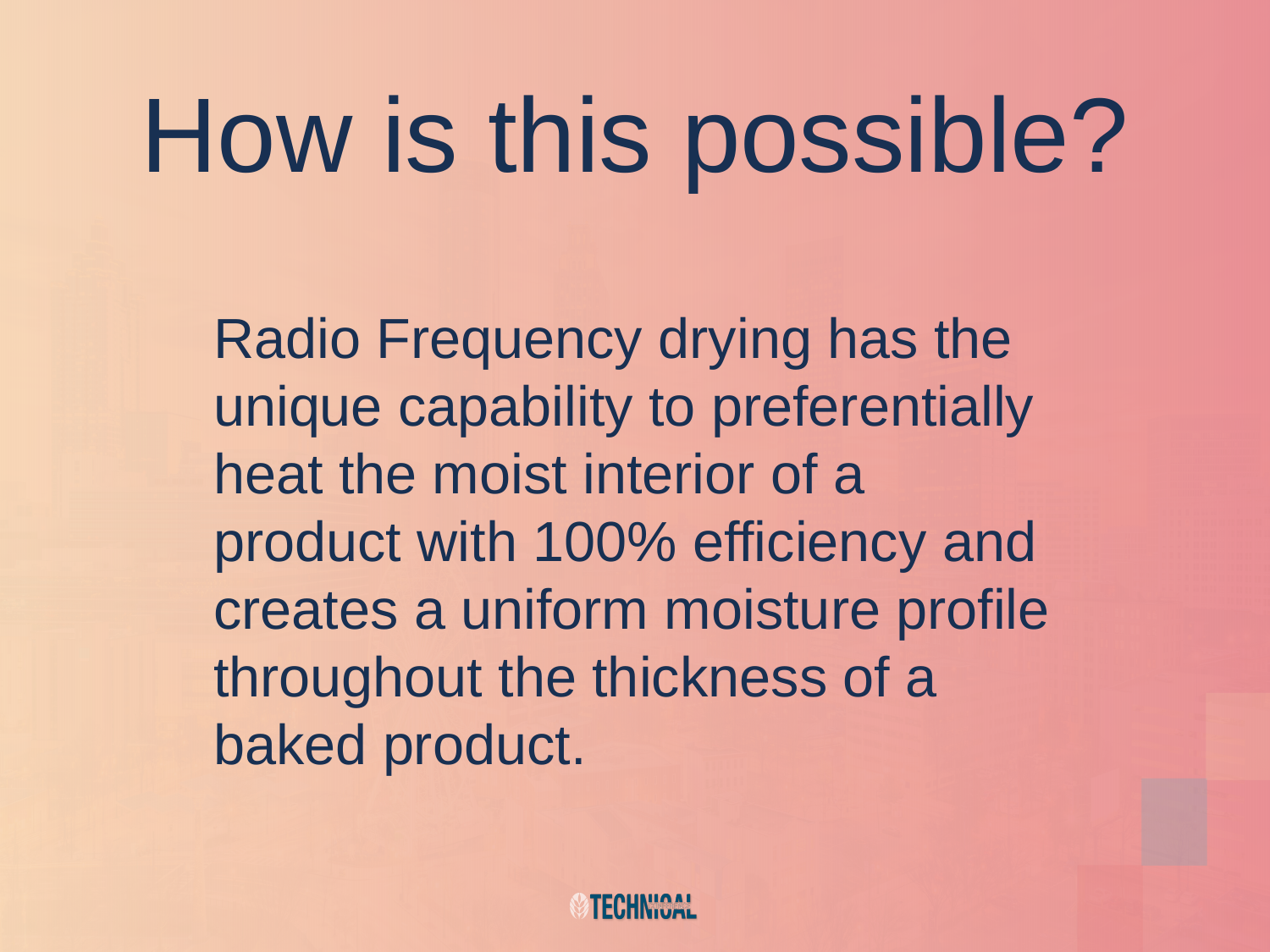

# How is this possible?
Radio Frequency drying has the unique capability to preferentially heat the moist interior of a product with 100% efficiency and creates a uniform moisture profile throughout the thickness of a baked product.